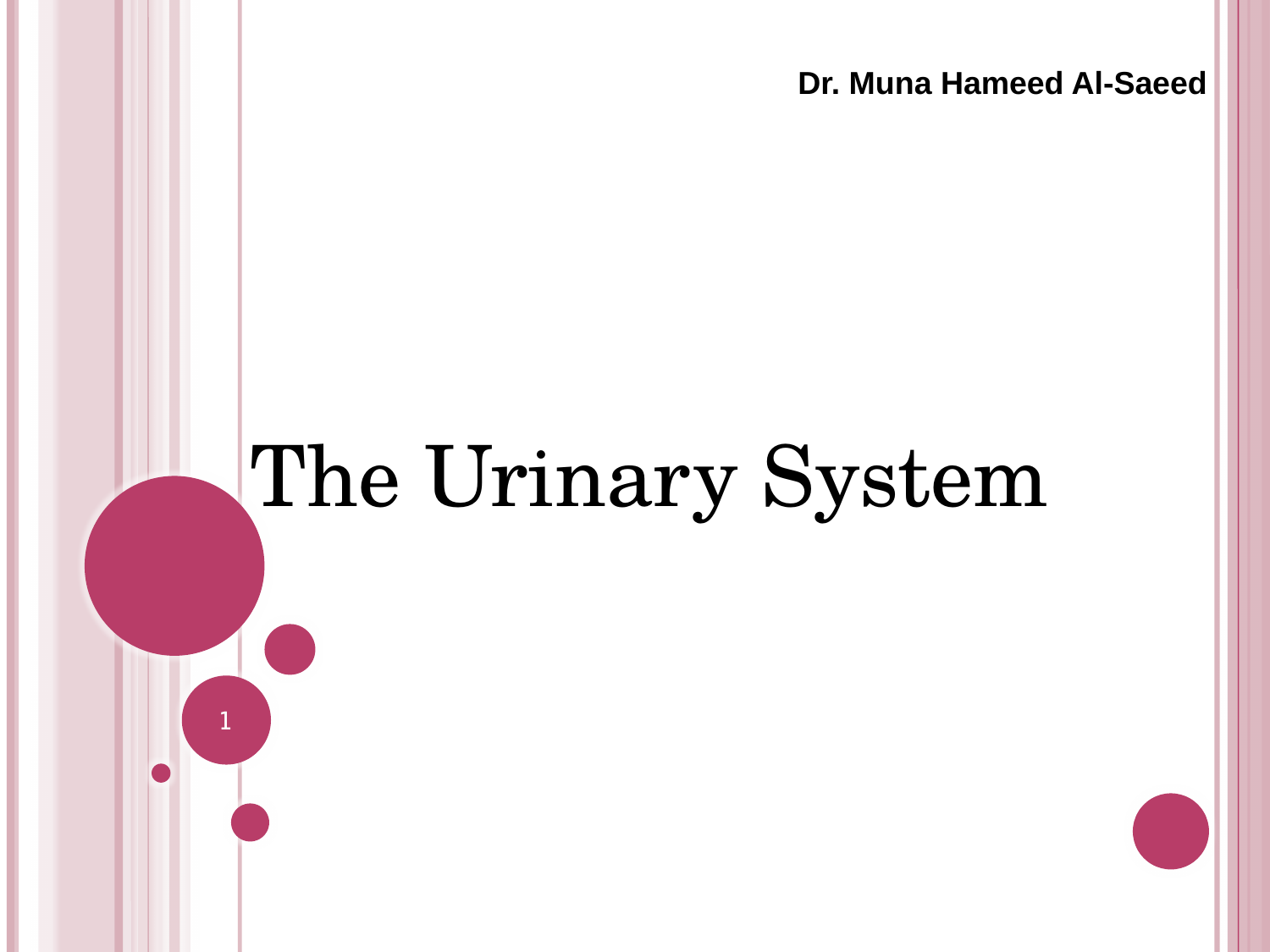

Dr. Muna Hameed Al-Saeed

The Urinary System

1